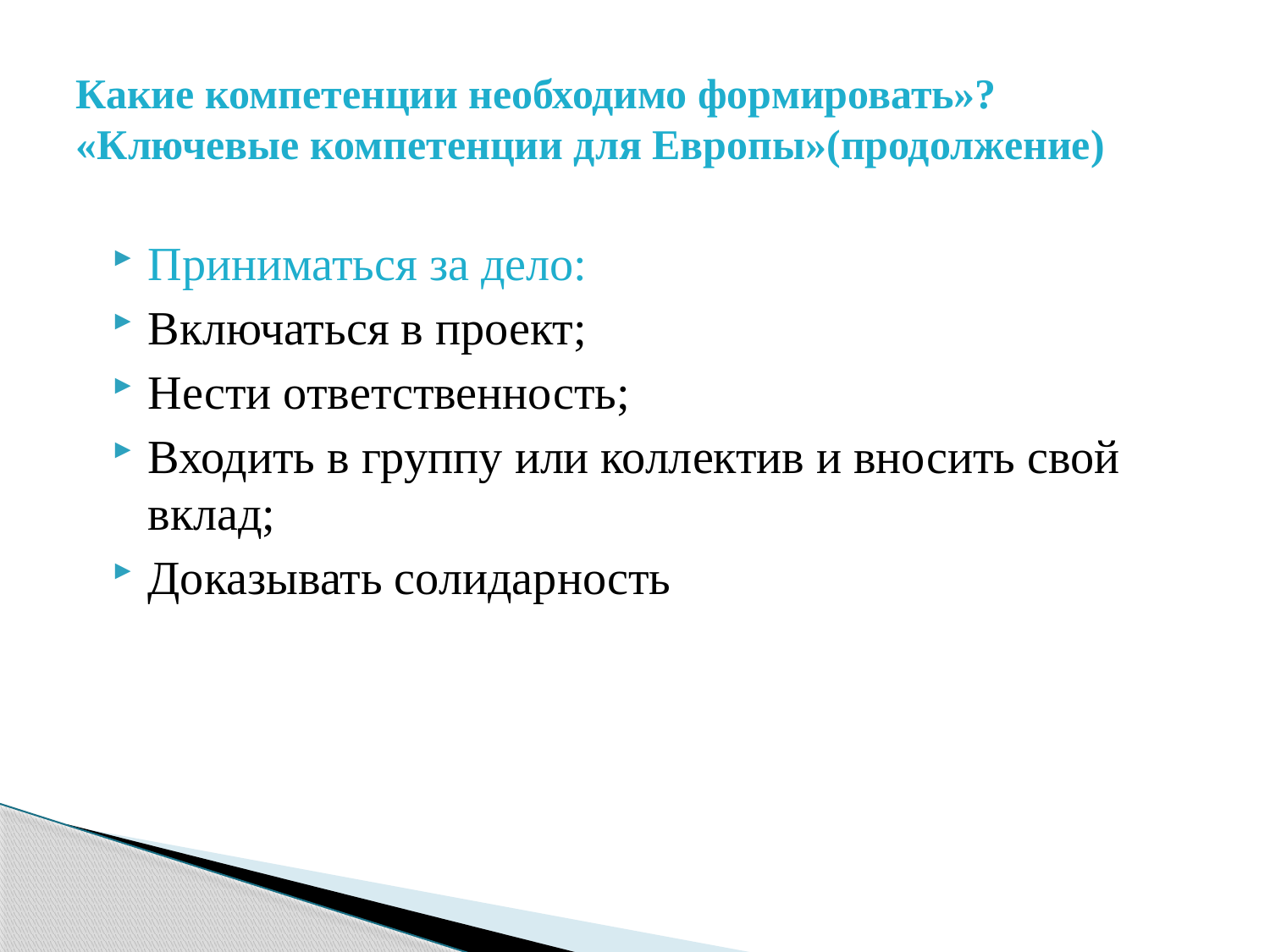

# Какие компетенции необходимо формировать»? «Ключевые компетенции для Европы»(продолжение)

Приниматься за дело:
Включаться в проект;
Нести ответственность;
Входить в группу или коллектив и вносить свой вклад;
Доказывать солидарность